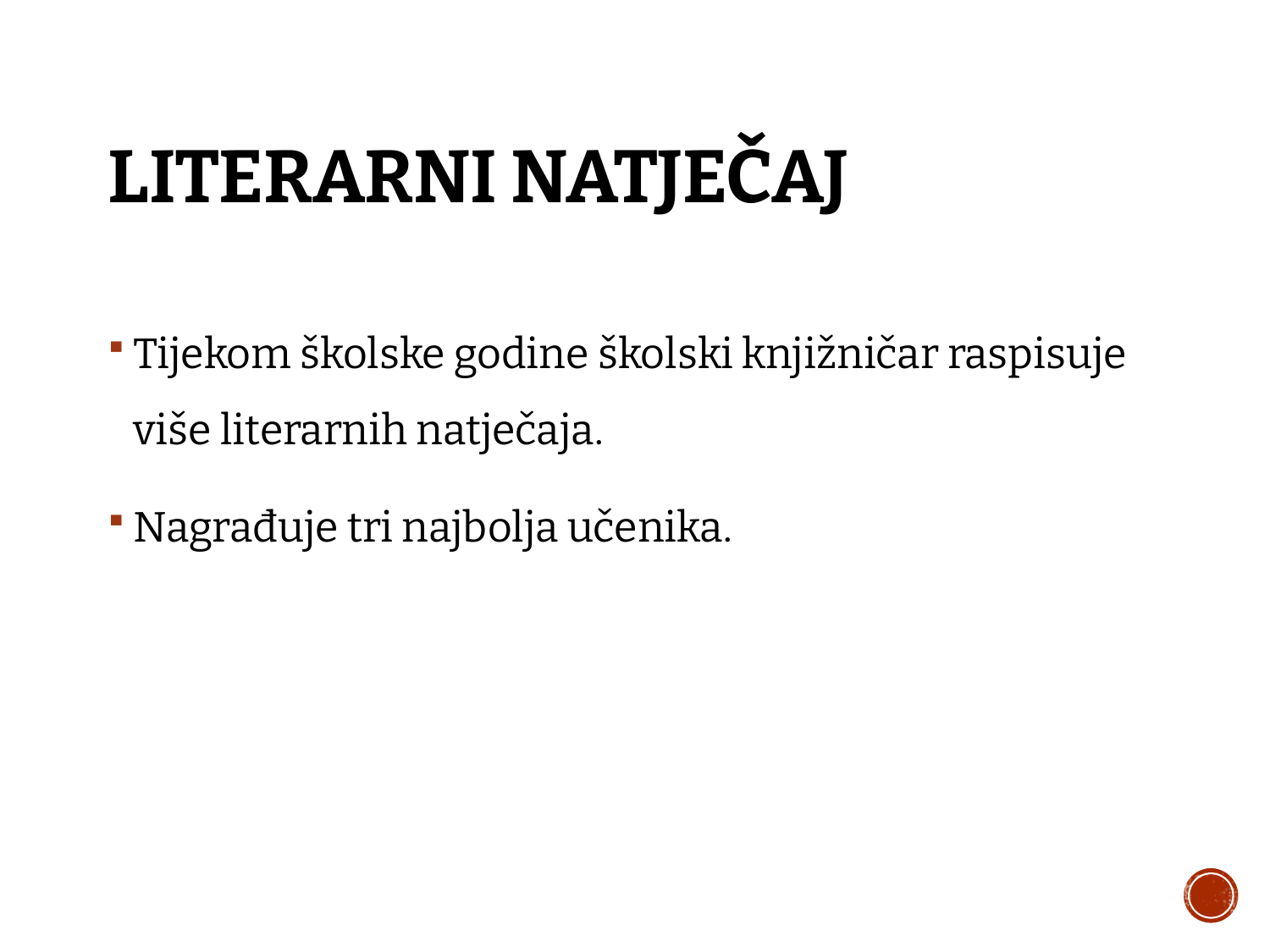

# Literarni natječaj
Tijekom školske godine školski knjižničar raspisuje više literarnih natječaja.
Nagrađuje tri najbolja učenika.